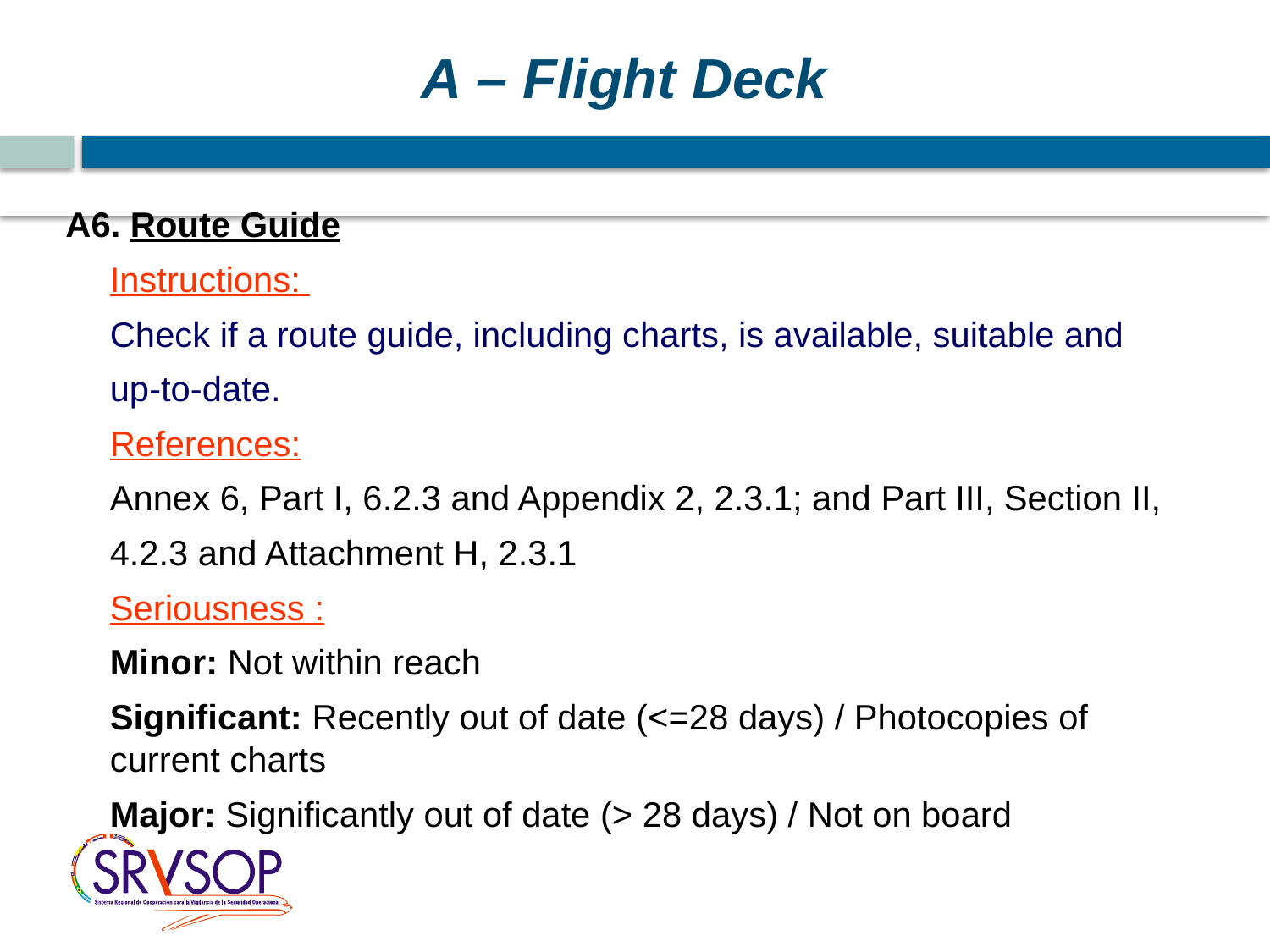

A – Flight Deck
A6. Route Guide
  	Instructions:
    	Check if a route guide, including charts, is available, suitable and
	up-to-date.
   	References:
    	Annex 6, Part I, 6.2.3 and Appendix 2, 2.3.1; and Part III, Section II,
   	4.2.3 and Attachment H, 2.3.1
	Seriousness :
	Minor: Not within reach
	Significant: Recently out of date (<=28 days) / Photocopies of current charts
	Major: Significantly out of date (> 28 days) / Not on board